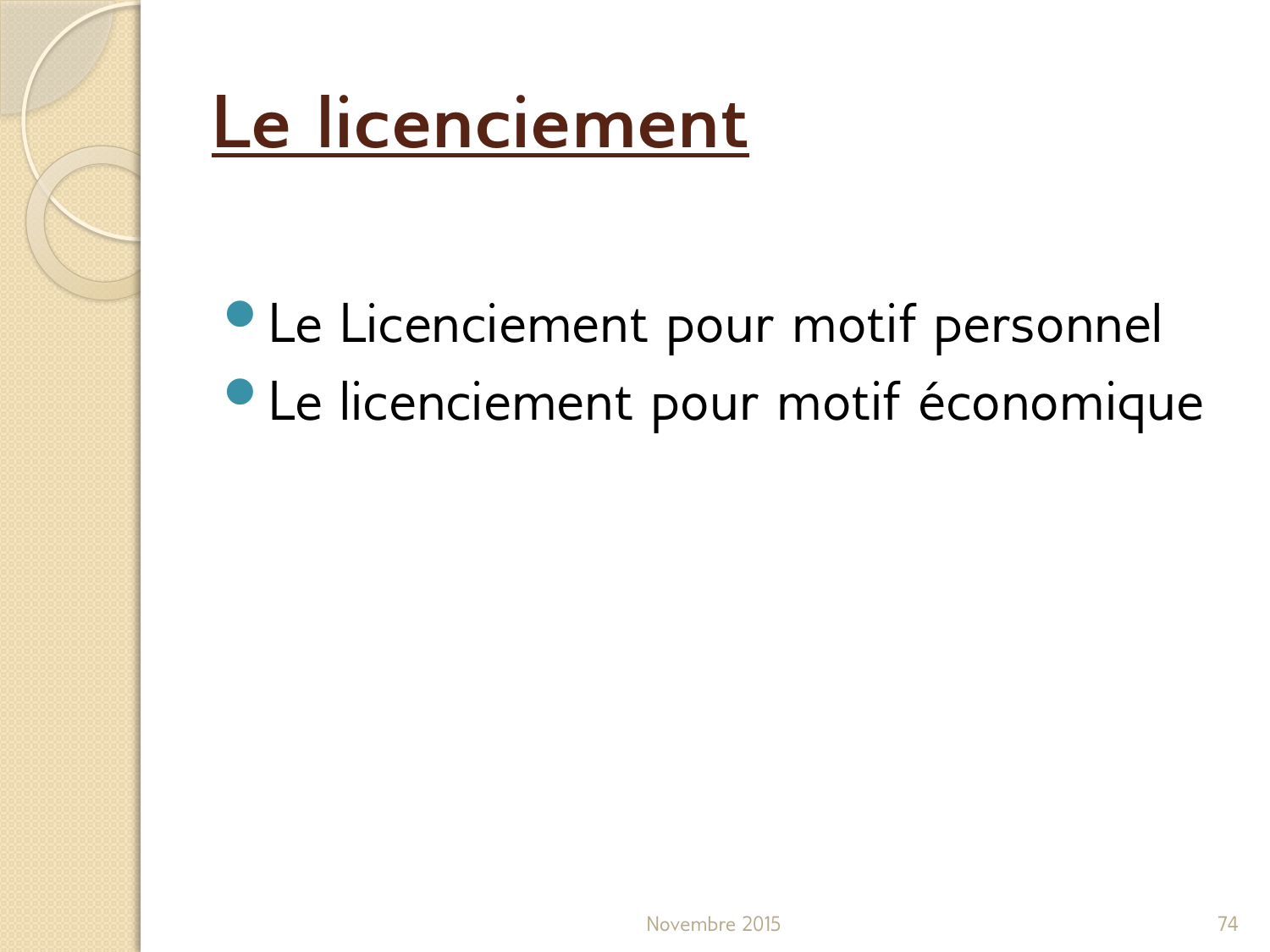

# Le licenciement

Le Licenciement pour motif personnel
Le licenciement pour motif économique

Novembre 2015
74